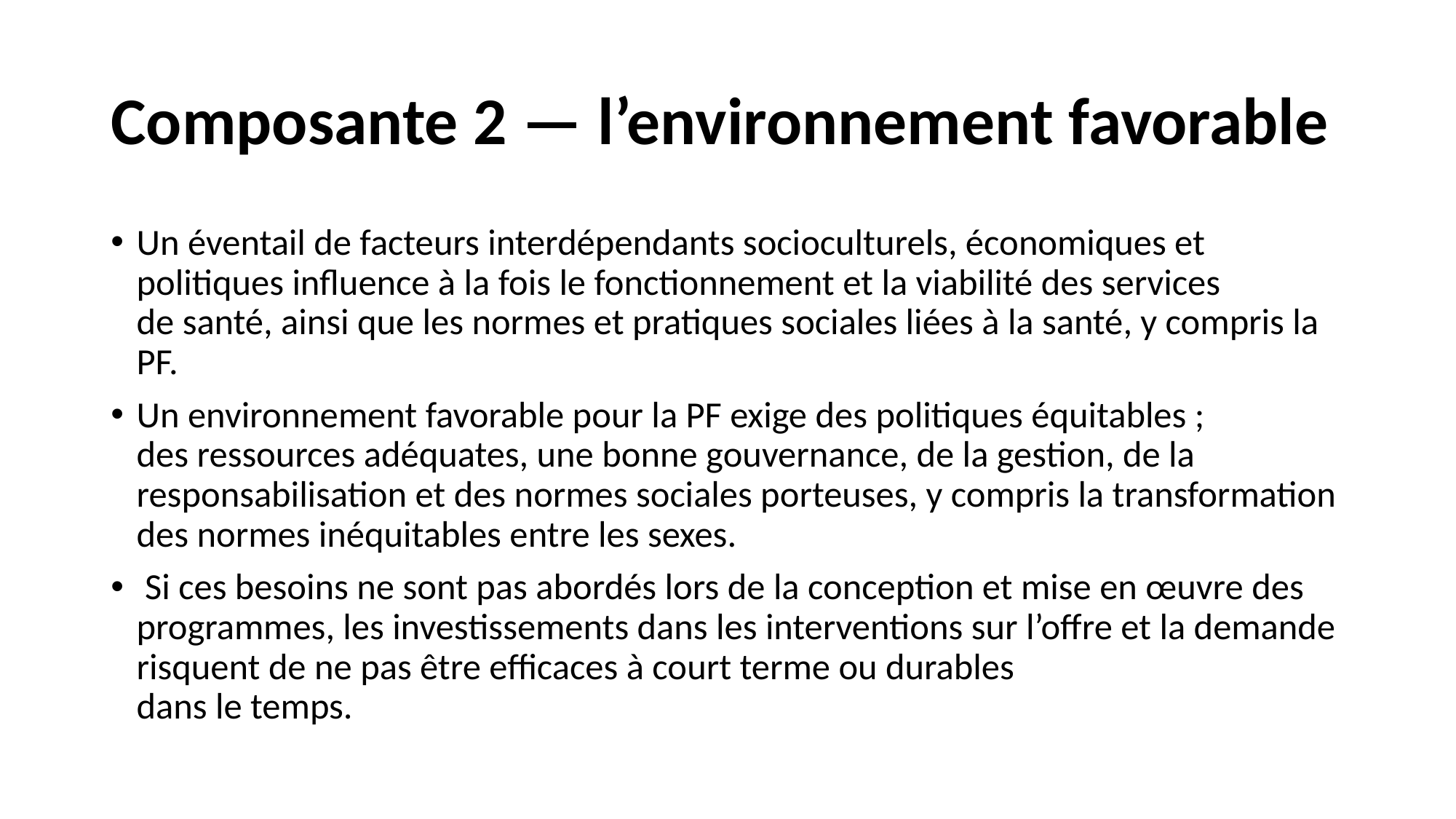

# Composante 2 — l’environnement favorable
Un éventail de facteurs interdépendants socioculturels, économiques et politiques influence à la fois le fonctionnement et la viabilité des services
de santé, ainsi que les normes et pratiques sociales liées à la santé, y compris la PF.
Un environnement favorable pour la PF exige des politiques équitables ;
des ressources adéquates, une bonne gouvernance, de la gestion, de la responsabilisation et des normes sociales porteuses, y compris la transformation des normes inéquitables entre les sexes.
 Si ces besoins ne sont pas abordés lors de la conception et mise en œuvre des programmes, les investissements dans les interventions sur l’offre et la demande risquent de ne pas être efficaces à court terme ou durables
dans le temps.